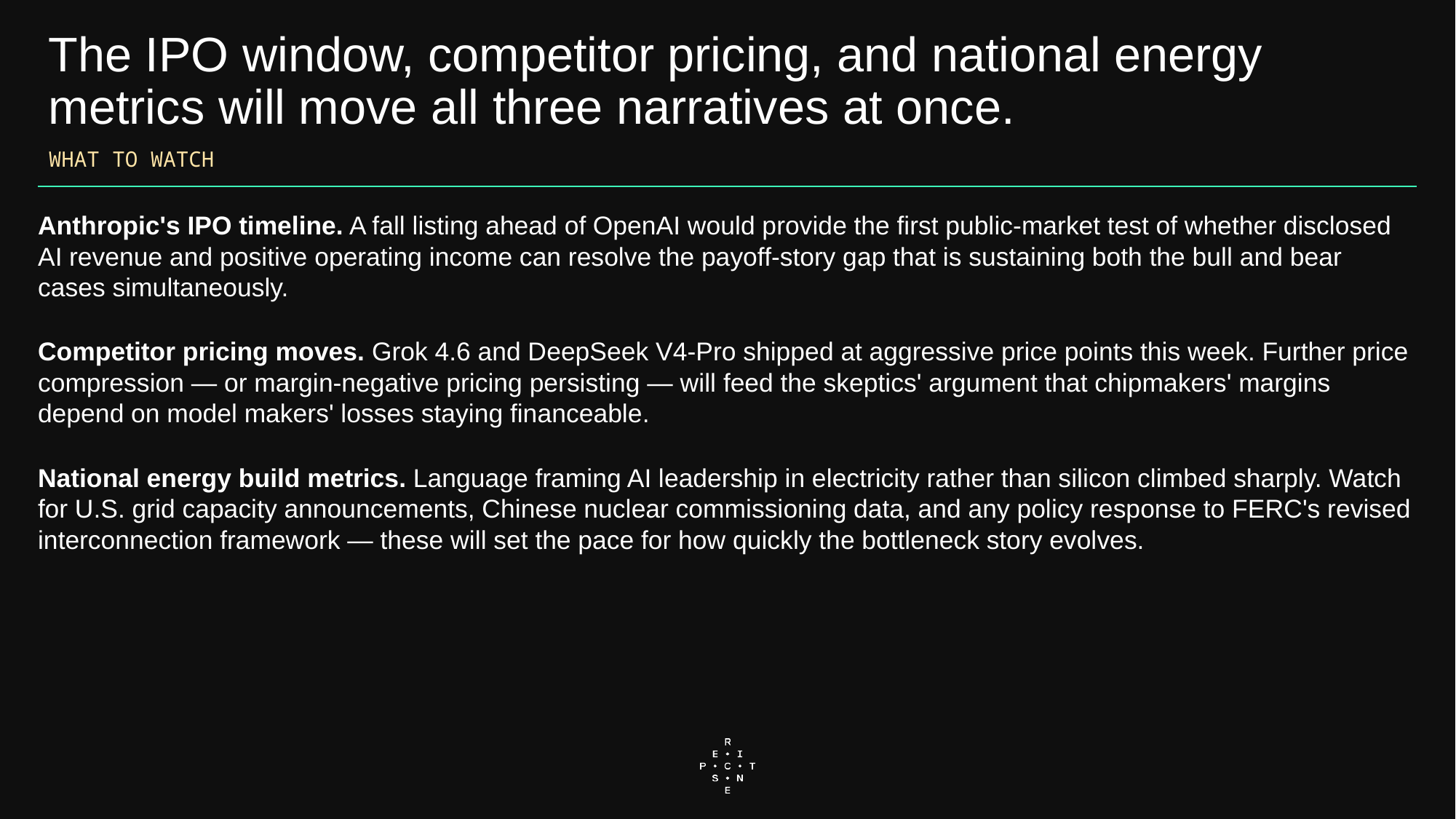

# The IPO window, competitor pricing, and national energy metrics will move all three narratives at once.
WHAT TO WATCH
Anthropic's IPO timeline. A fall listing ahead of OpenAI would provide the first public-market test of whether disclosed AI revenue and positive operating income can resolve the payoff-story gap that is sustaining both the bull and bear cases simultaneously.
Competitor pricing moves. Grok 4.6 and DeepSeek V4-Pro shipped at aggressive price points this week. Further price compression — or margin-negative pricing persisting — will feed the skeptics' argument that chipmakers' margins depend on model makers' losses staying financeable.
National energy build metrics. Language framing AI leadership in electricity rather than silicon climbed sharply. Watch for U.S. grid capacity announcements, Chinese nuclear commissioning data, and any policy response to FERC's revised interconnection framework — these will set the pace for how quickly the bottleneck story evolves.